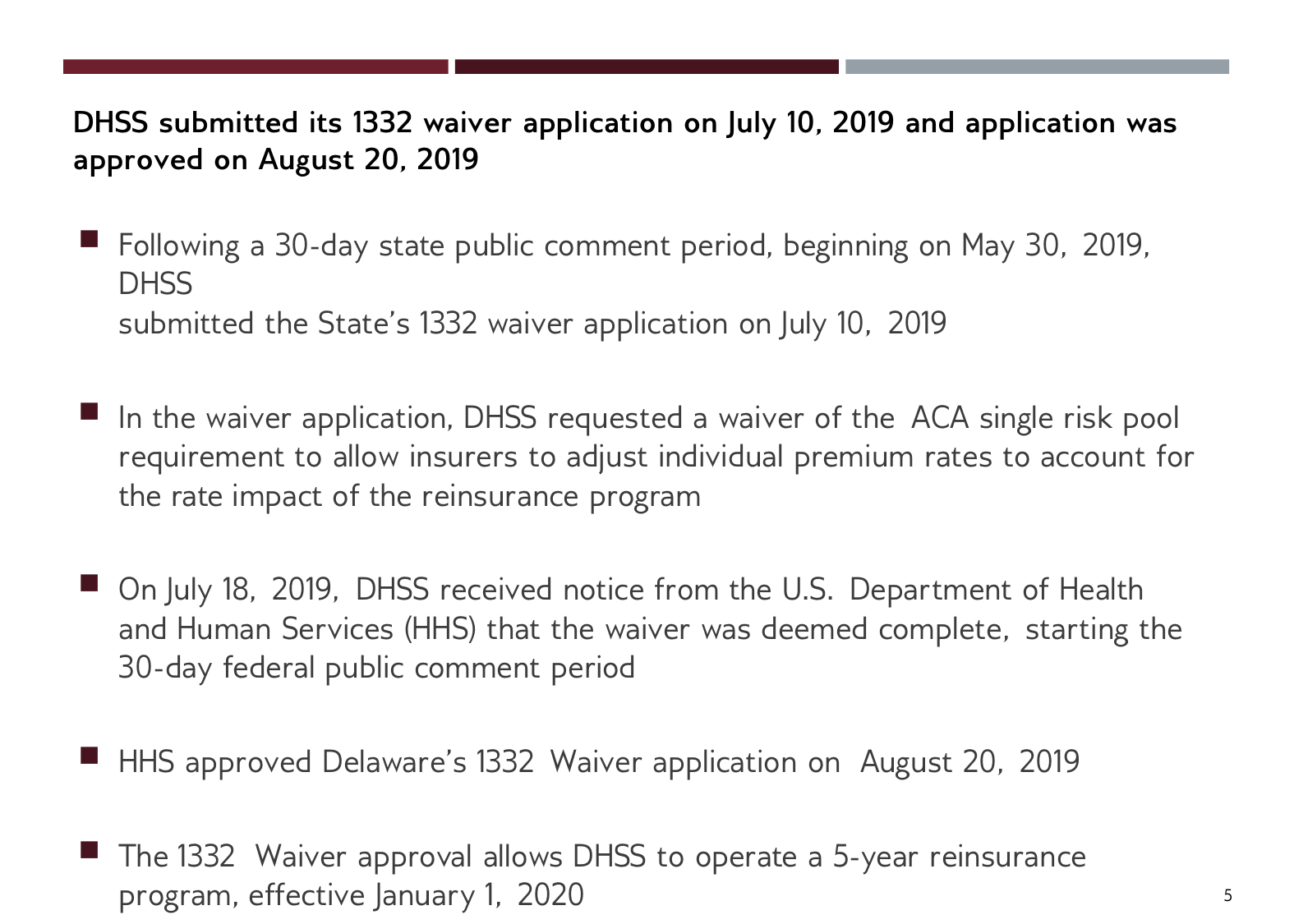

# DHSS submitted its 1332 waiver application on July 10, 2019 and application was approved on August 20, 2019
Following a 30-day state public comment period, beginning on May 30,  2019,  DHSS
submitted the State’s 1332 waiver application on July 10,  2019

In the waiver application, DHSS requested a waiver of the  ACA single risk pool requirement to allow insurers to adjust individual premium rates to account for the rate impact of the reinsurance program

On July 18,  2019,  DHSS received notice from the U.S.  Department of Health and Human Services (HHS) that the waiver was deemed complete,  starting the 30-day federal public comment period

HHS approved Delaware’s 1332  Waiver application on  August 20,  2019

The 1332  Waiver approval allows DHSS to operate a 5-year reinsurance program, effective January 1,  2020
5